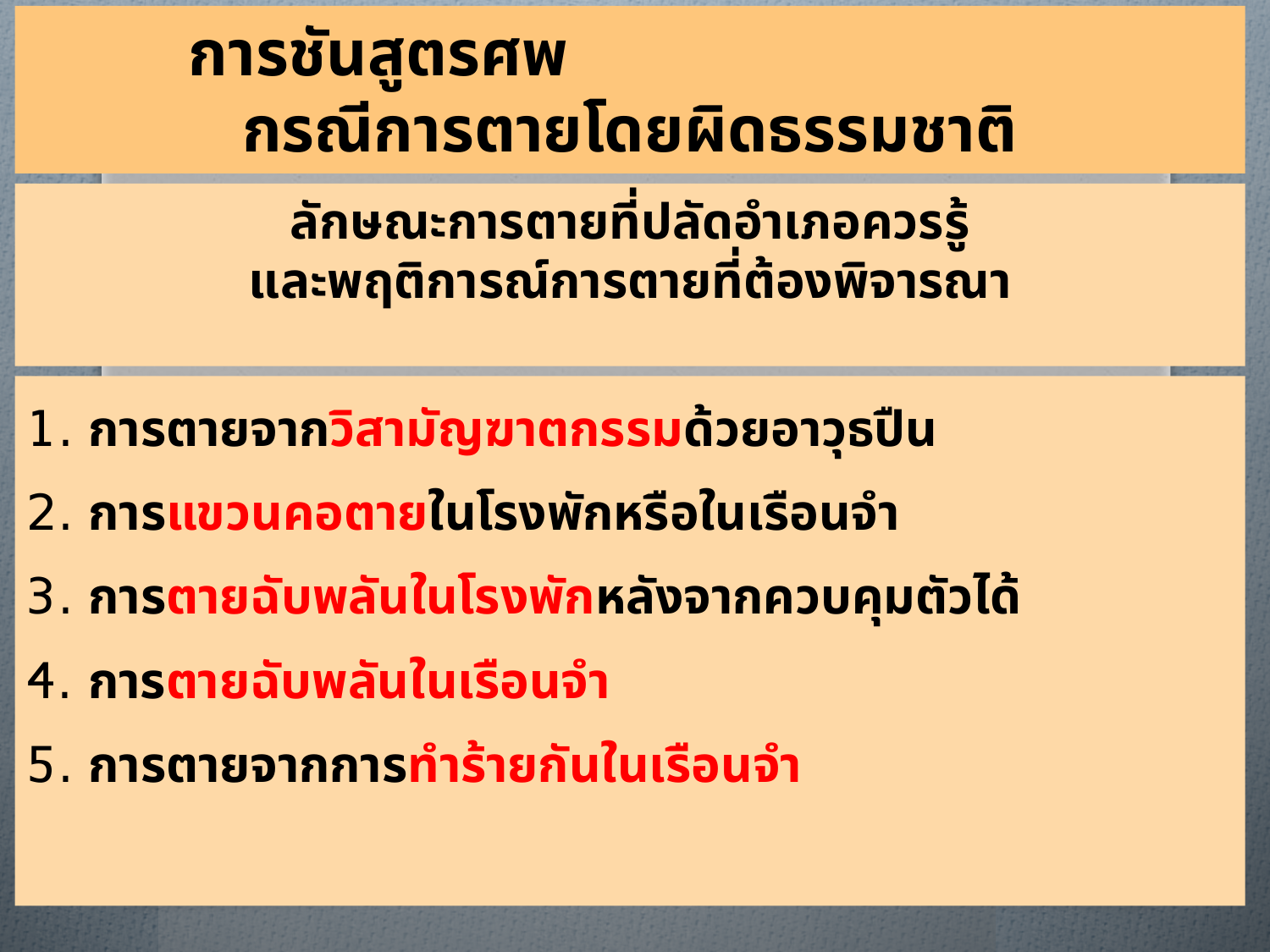

การชันสูตรศพ
กรณีการตายโดยผิดธรรมชาติ
ลักษณะการตายที่ปลัดอำเภอควรรู้
และพฤติการณ์การตายที่ต้องพิจารณา
1. การตายจากวิสามัญฆาตกรรมด้วยอาวุธปืน
2. การแขวนคอตายในโรงพักหรือในเรือนจำ
3. การตายฉับพลันในโรงพักหลังจากควบคุมตัวได้
4. การตายฉับพลันในเรือนจำ
5. การตายจากการทำร้ายกันในเรือนจำ